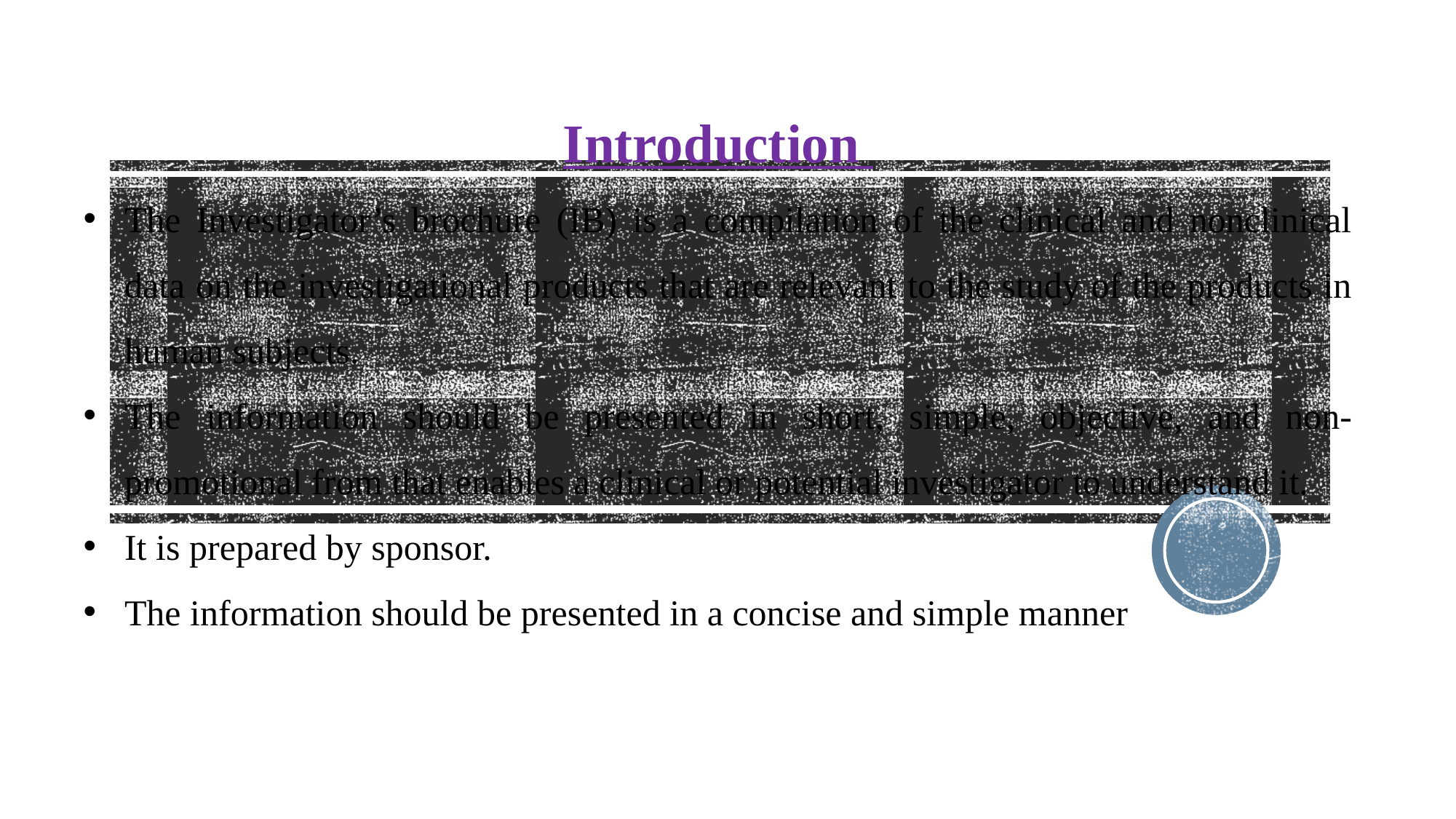

Introduction
The Investigator’s brochure (IB) is a compilation of the clinical and nonclinical data on the investigational products that are relevant to the study of the products in human subjects.
The information should be presented in short, simple, objective, and non-promotional from that enables a clinical or potential investigator to understand it.
It is prepared by sponsor.
The information should be presented in a concise and simple manner
#